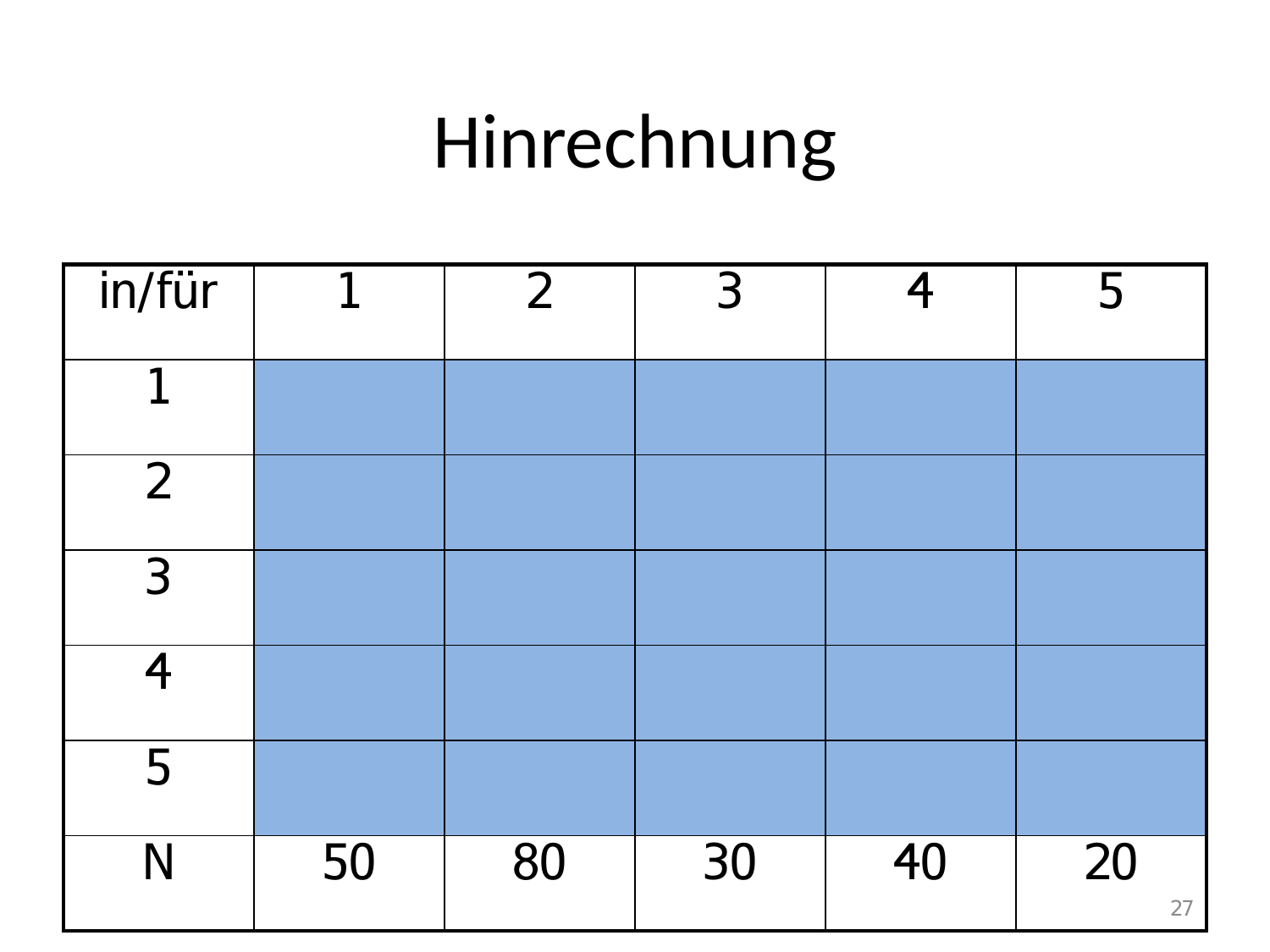

# Hinrechnung
| in/für | 1 | 2 | 3 | 4 | 5 |
| --- | --- | --- | --- | --- | --- |
| 1 |  |  |  |  |  |
| 2 |  |  |  |  |  |
| 3 |  |  |  |  |  |
| 4 |  |  |  |  |  |
| 5 |  |  |  |  |  |
| N | 50 | 80 | 30 | 40 | 20 |
27